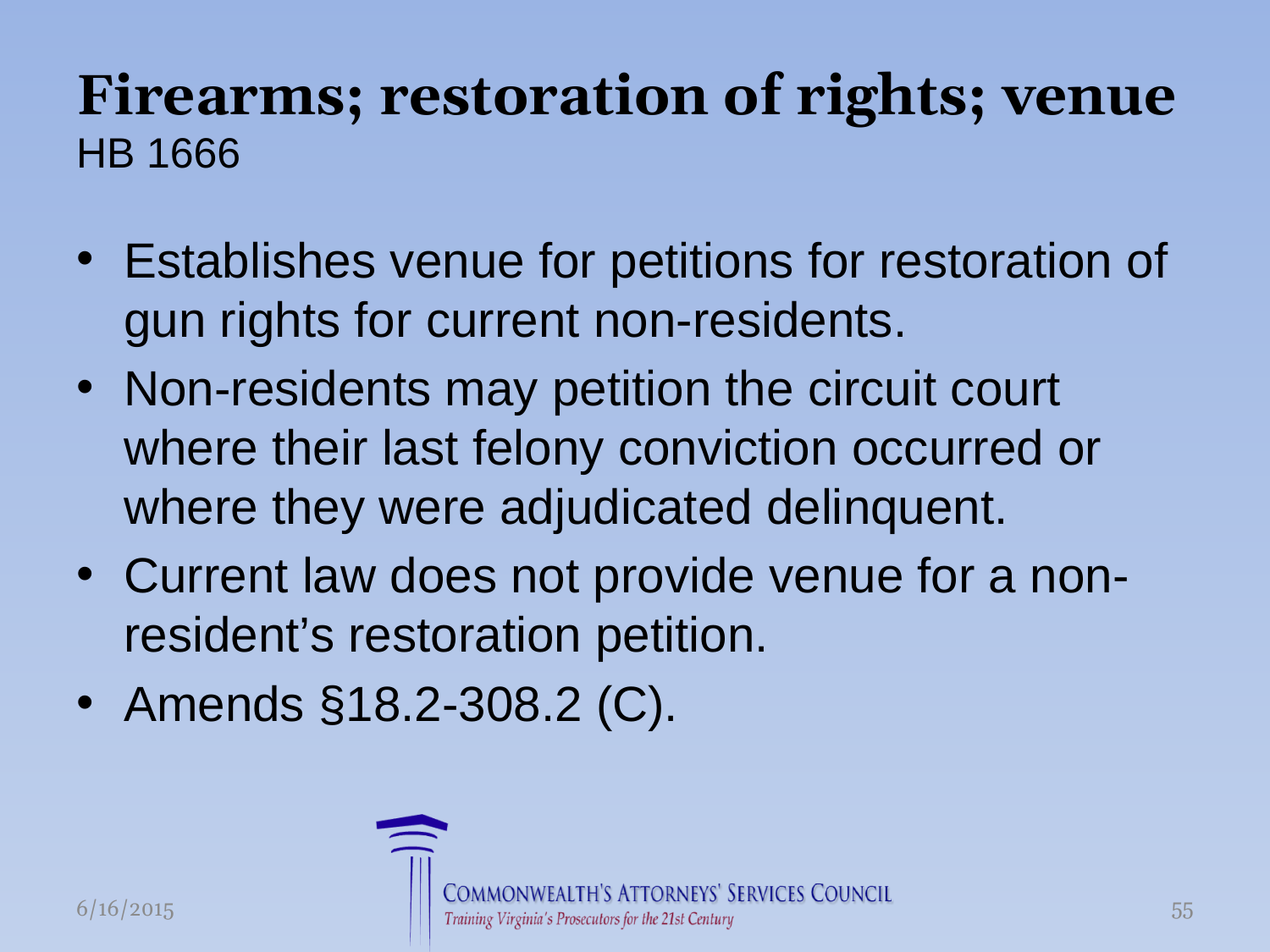

# Firearms; restoration of rights; venue HB 1666
Establishes venue for petitions for restoration of gun rights for current non-residents.
Non-residents may petition the circuit court where their last felony conviction occurred or where they were adjudicated delinquent.
Current law does not provide venue for a non-resident’s restoration petition.
Amends §18.2-308.2 (C).
6/16/2015
55